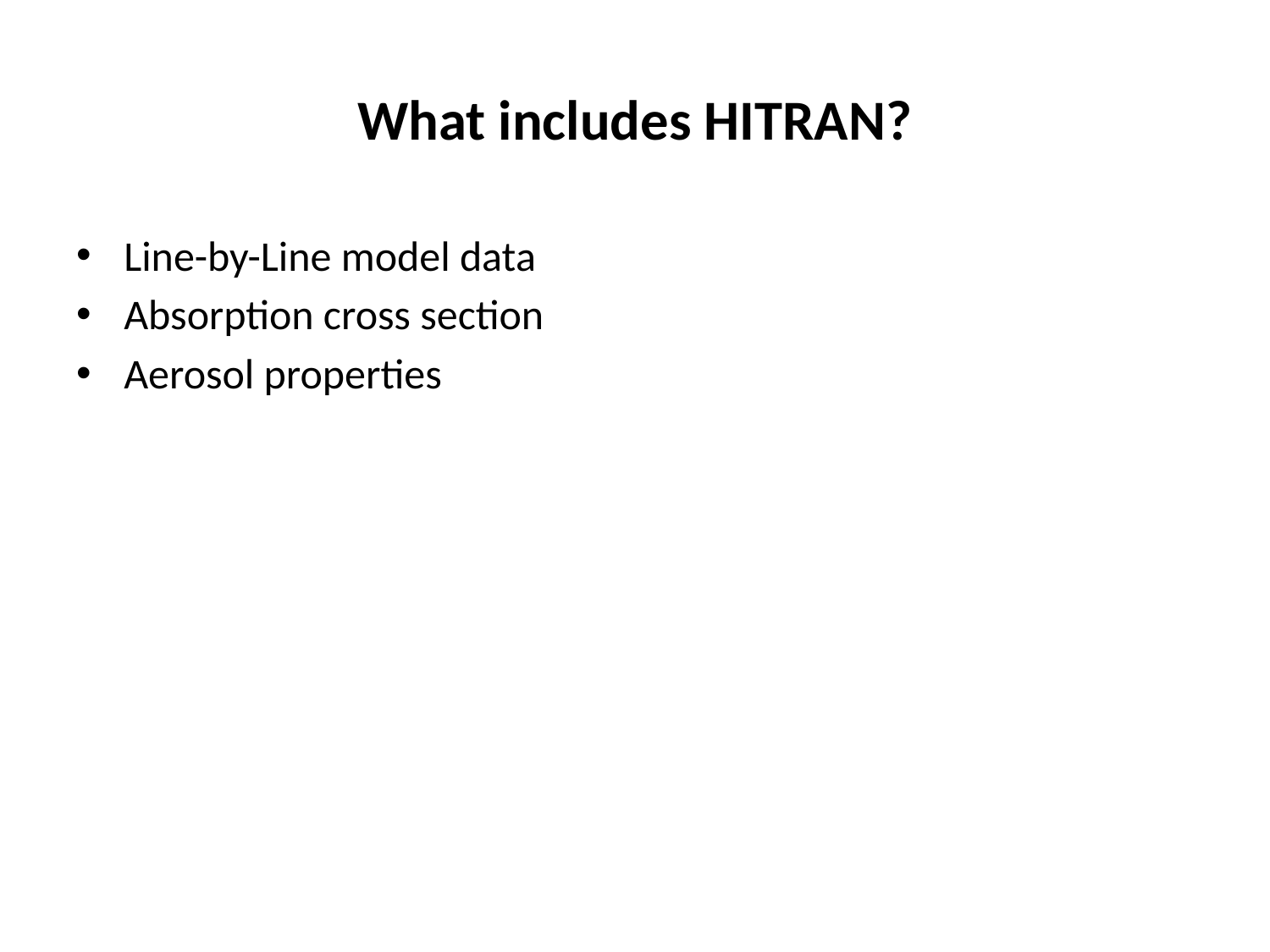

# What includes HITRAN?
Line-by-Line model data
Absorption cross section
Aerosol properties